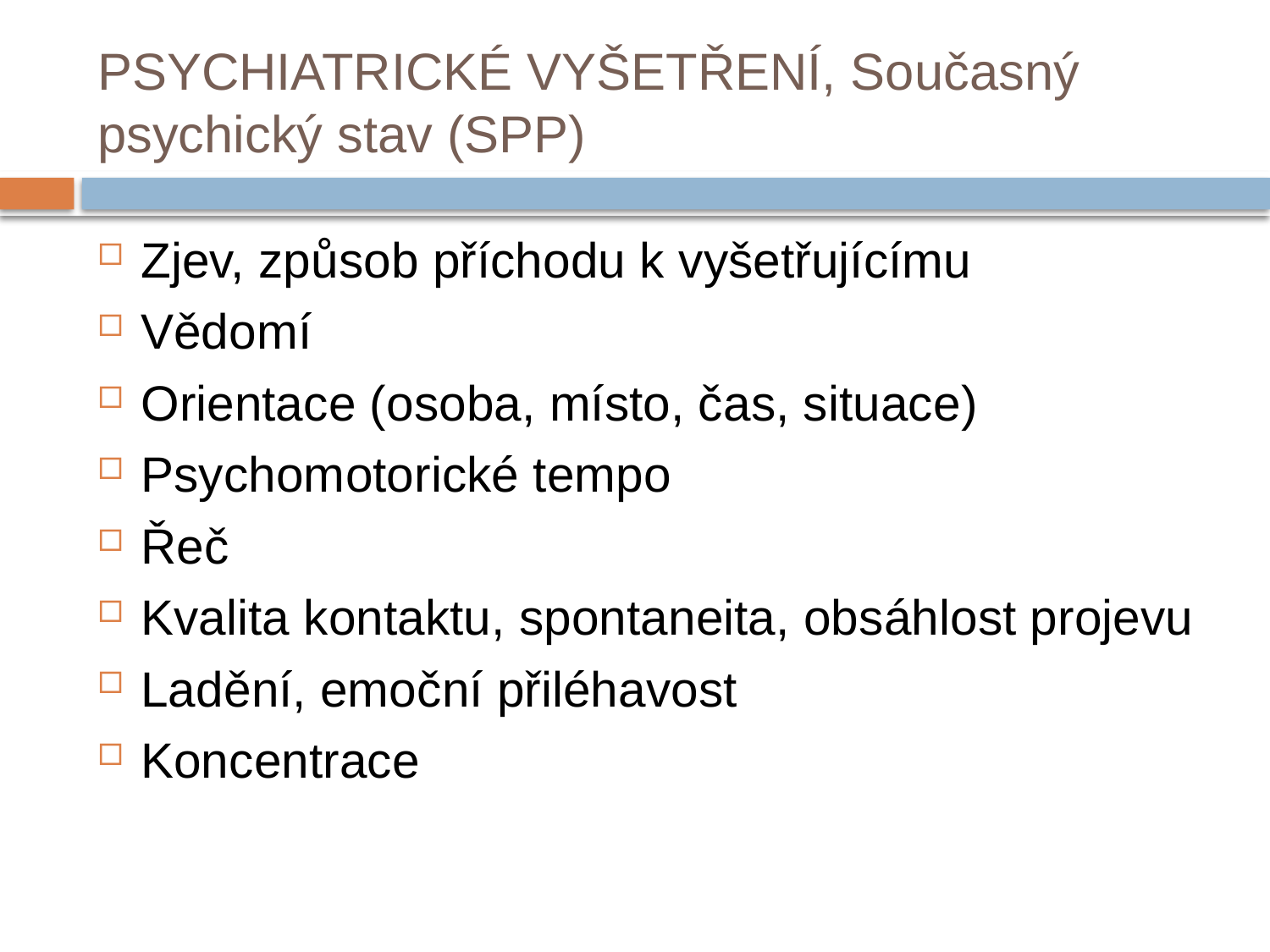

# PSYCHIATRICKÉ VYŠETŘENÍ, Současný psychický stav (SPP)
Zjev, způsob příchodu k vyšetřujícímu
Vědomí
Orientace (osoba, místo, čas, situace)
Psychomotorické tempo
Řeč
Kvalita kontaktu, spontaneita, obsáhlost projevu
Ladění, emoční přiléhavost
Koncentrace